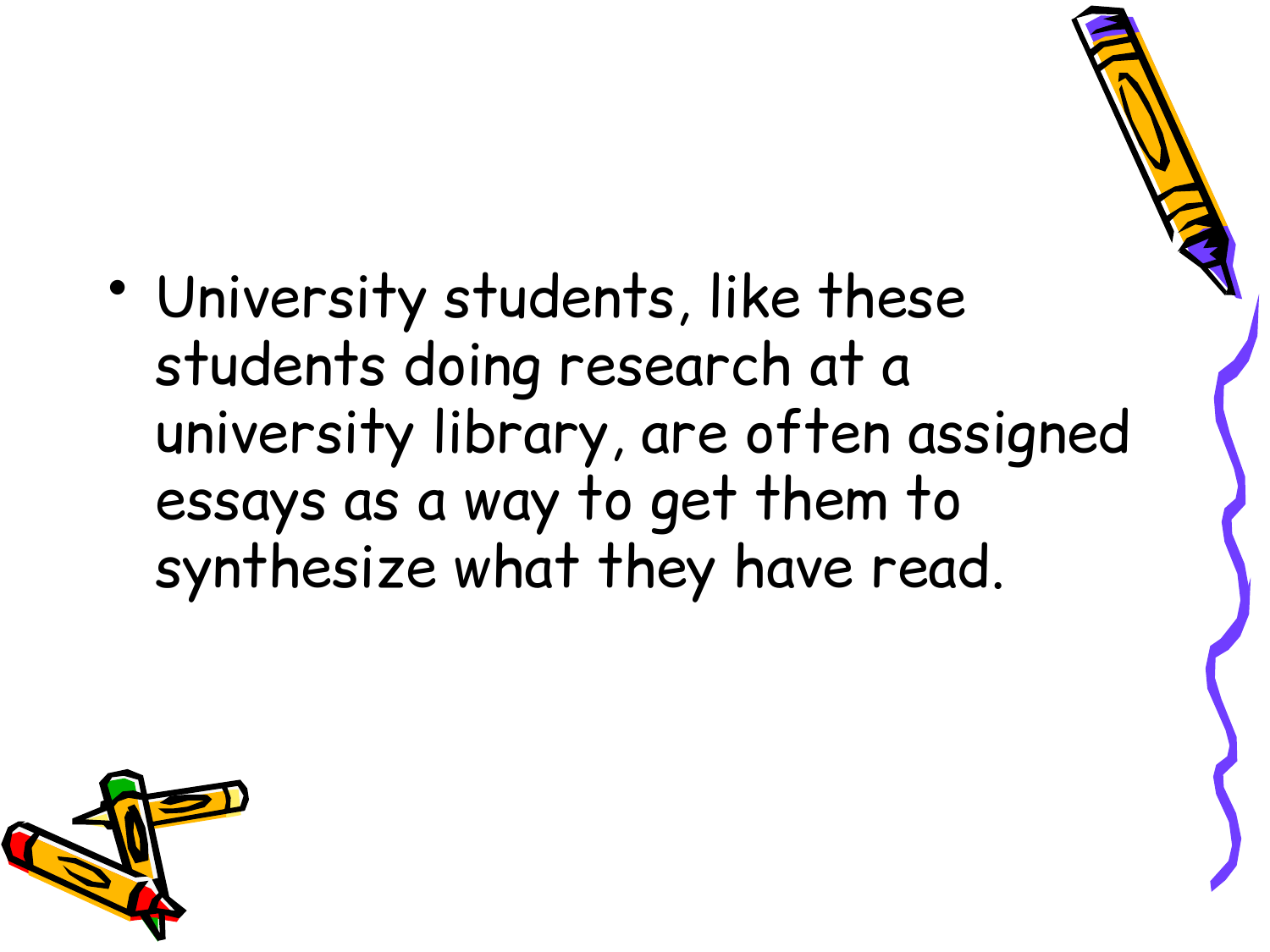

University students, like these students doing research at a university library, are often assigned essays as a way to get them to synthesize what they have read.